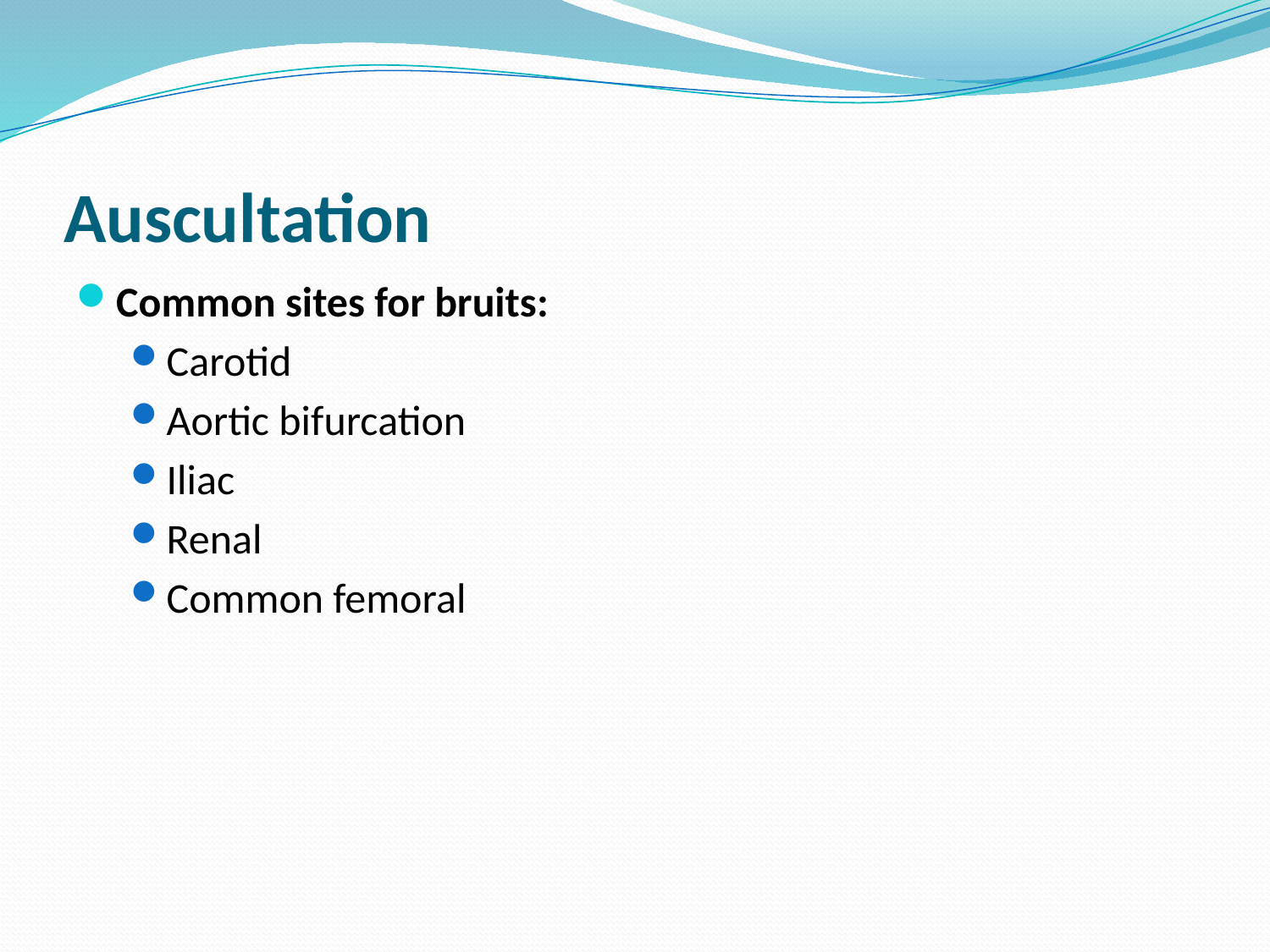

# Auscultation
Common sites for bruits:
Carotid
Aortic bifurcation
Iliac
Renal
Common femoral